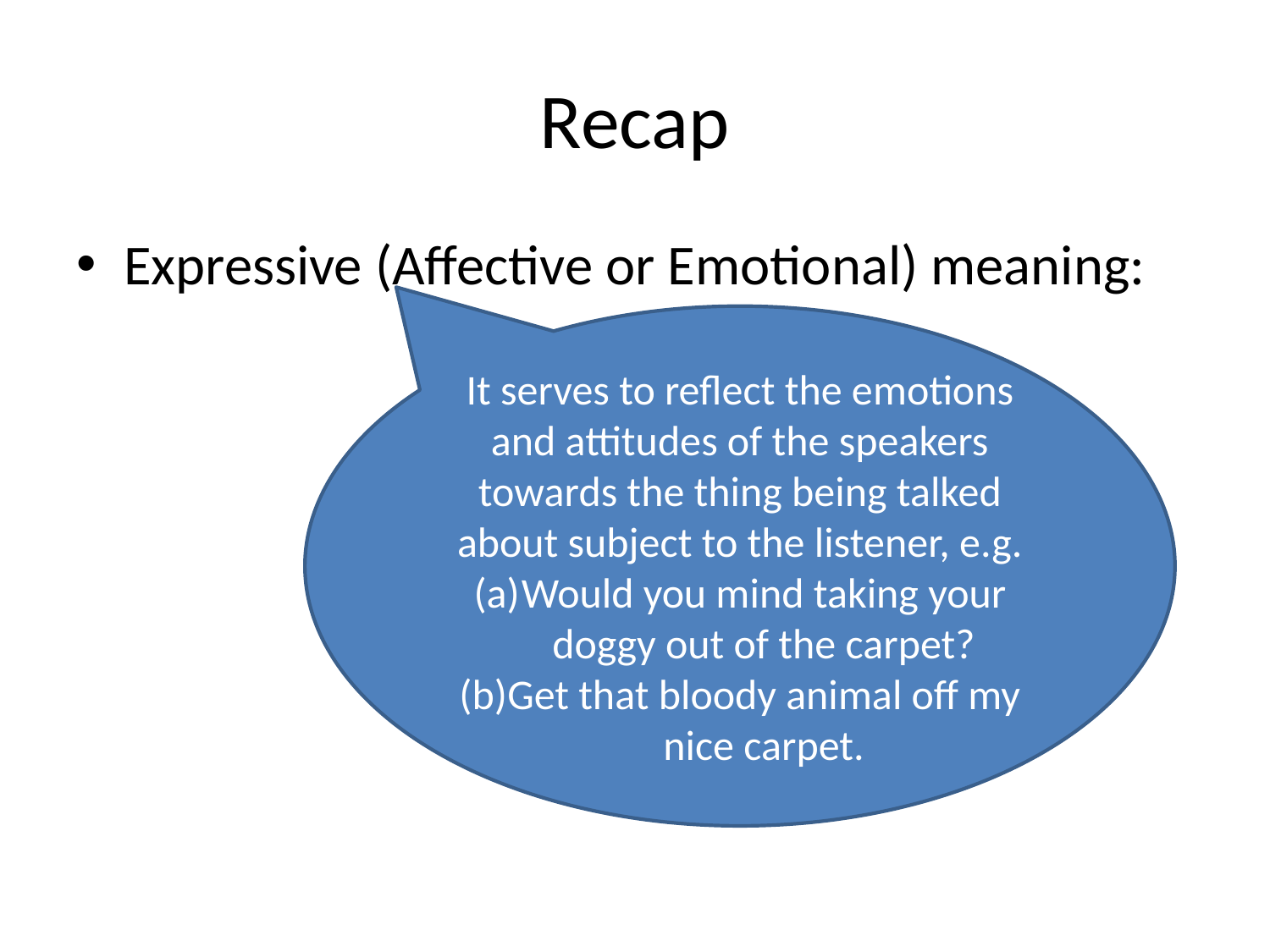

# Recap
Expressive (Affective or Emotional) meaning:
It serves to reflect the emotions and attitudes of the speakers towards the thing being talked about subject to the listener, e.g.
Would you mind taking your doggy out of the carpet?
Get that bloody animal off my nice carpet.